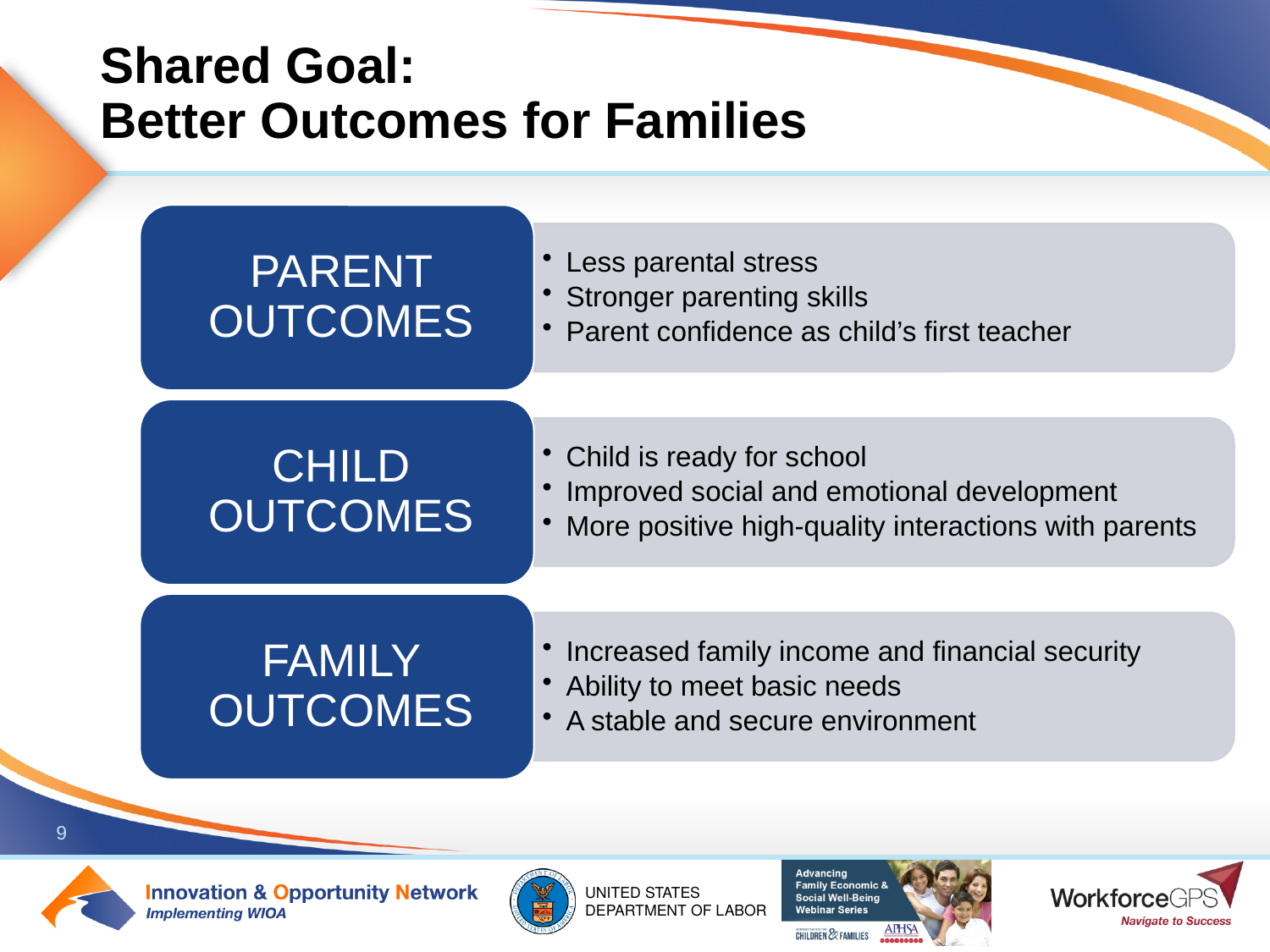

# Shared Goal: Better Outcomes for Families
Less parental stress
Stronger parenting skills
Parent confidence as child’s first teacher
PARENT OUTCOMES
Child is ready for school
Improved social and emotional development
More positive high-quality interactions with parents
CHILD OUTCOMES
Increased family income and financial security
Ability to meet basic needs
A stable and secure environment
FAMILY OUTCOMES